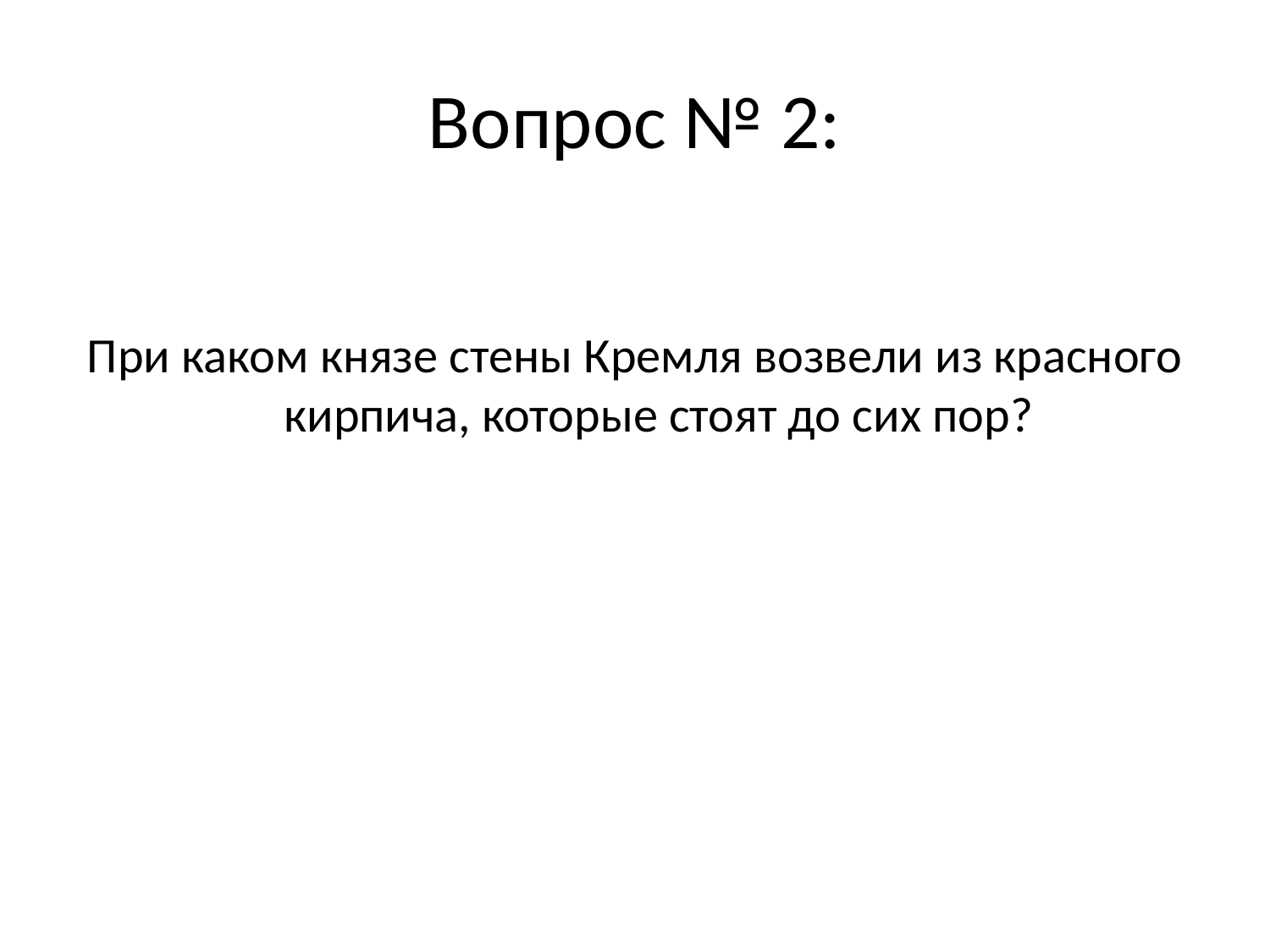

# Вопрос № 2:
При каком князе стены Кремля возвели из красного кирпича, которые стоят до сих пор?